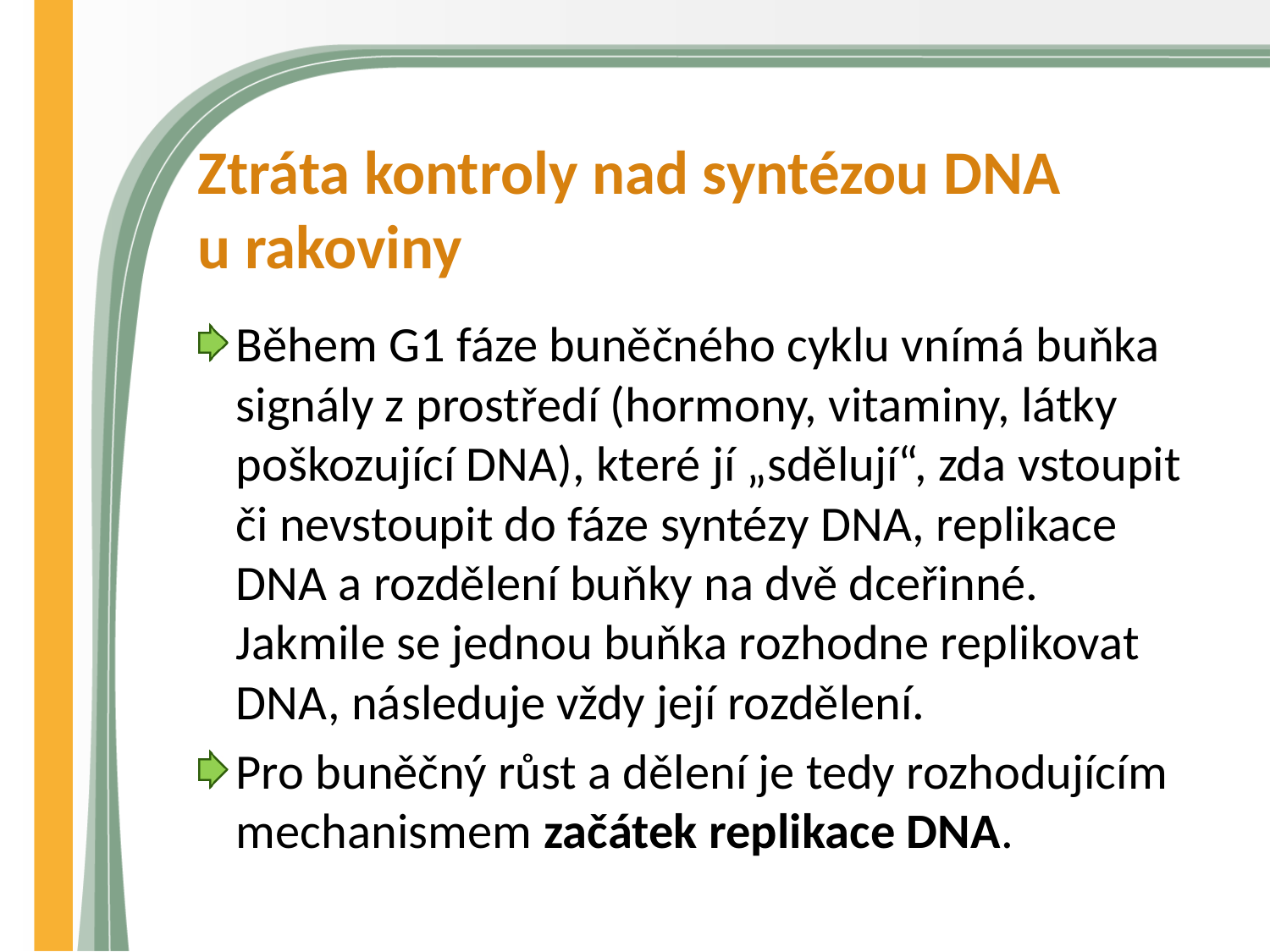

# Ztráta kontroly nad syntézou DNA u rakoviny
Během G1 fáze buněčného cyklu vnímá buňka signály z prostředí (hormony, vitaminy, látky poškozující DNA), které jí „sdělují“, zda vstoupit či nevstoupit do fáze syntézy DNA, replikace DNA a rozdělení buňky na dvě dceřinné. Jakmile se jednou buňka rozhodne replikovat DNA, následuje vždy její rozdělení.
Pro buněčný růst a dělení je tedy rozhodujícím mechanismem začátek replikace DNA.